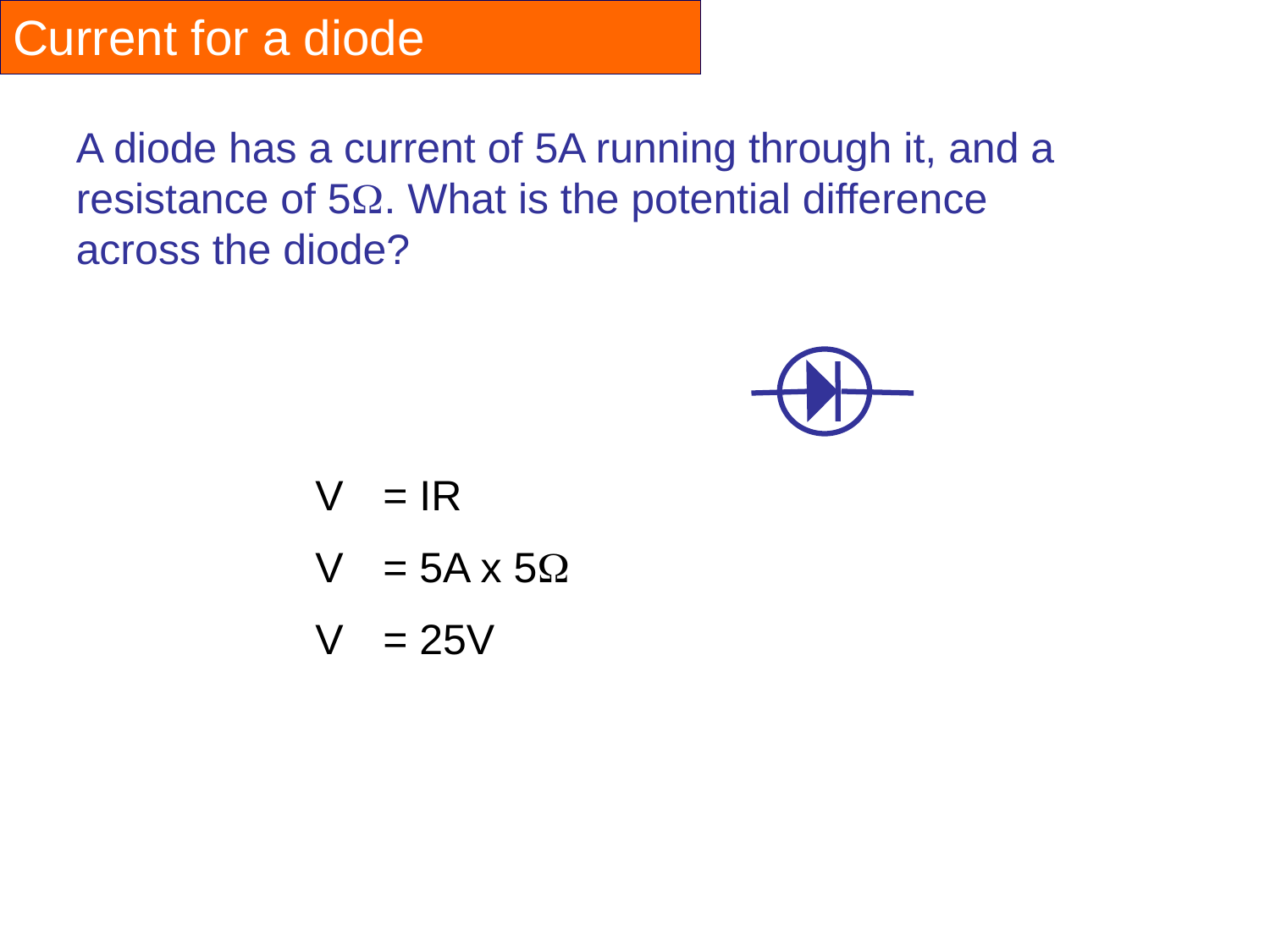

Current for a diode
A diode has a current of 5A running through it, and a resistance of 5Ω. What is the potential difference across the diode?

     V 	= IR
     V	= 5A x 5Ω
     V	= 25V